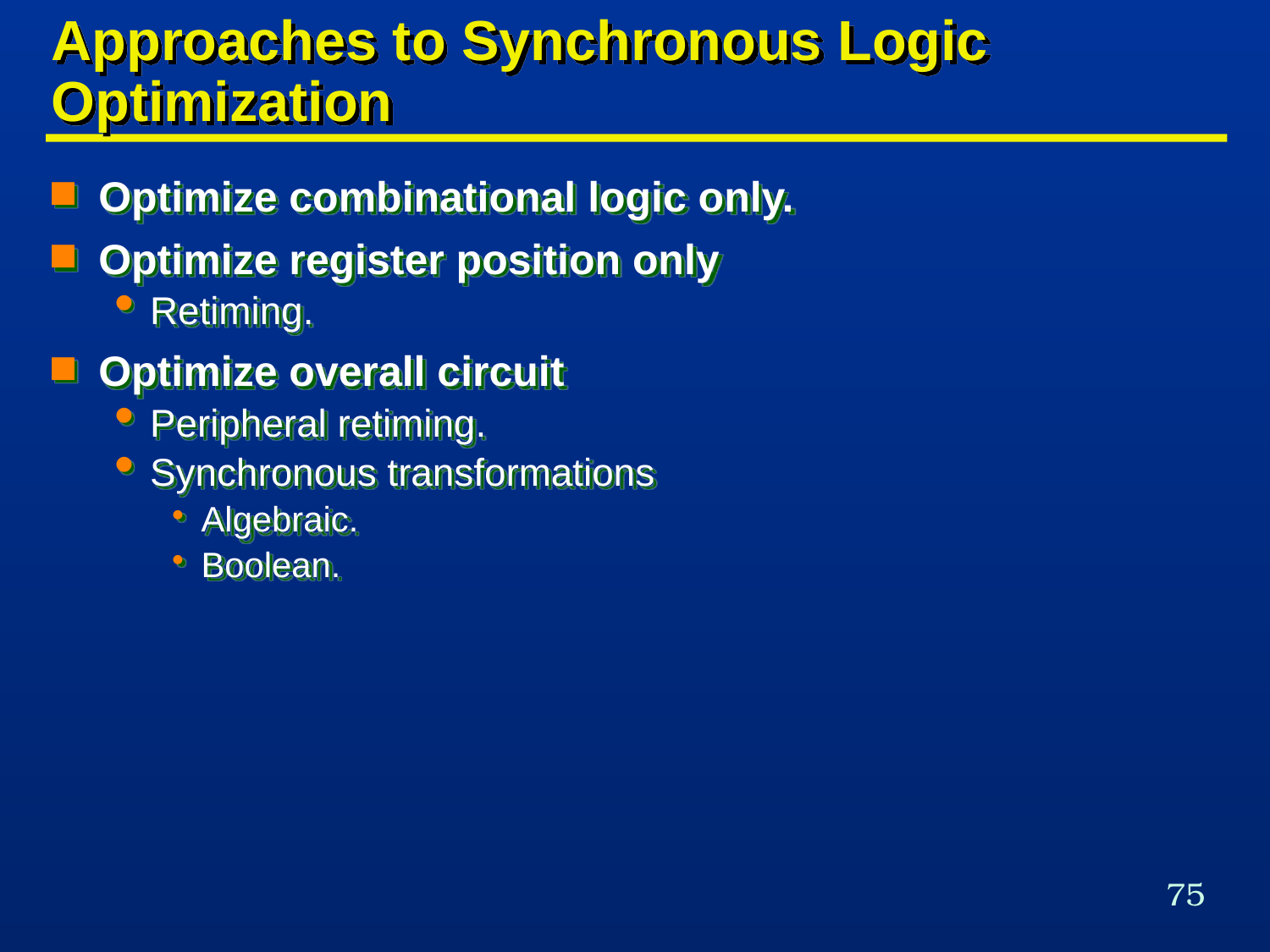

# Approaches to Synchronous Logic Optimization
Optimize combinational logic only.
Optimize register position only
Retiming.
Optimize overall circuit
Peripheral retiming.
Synchronous transformations
Algebraic.
Boolean.